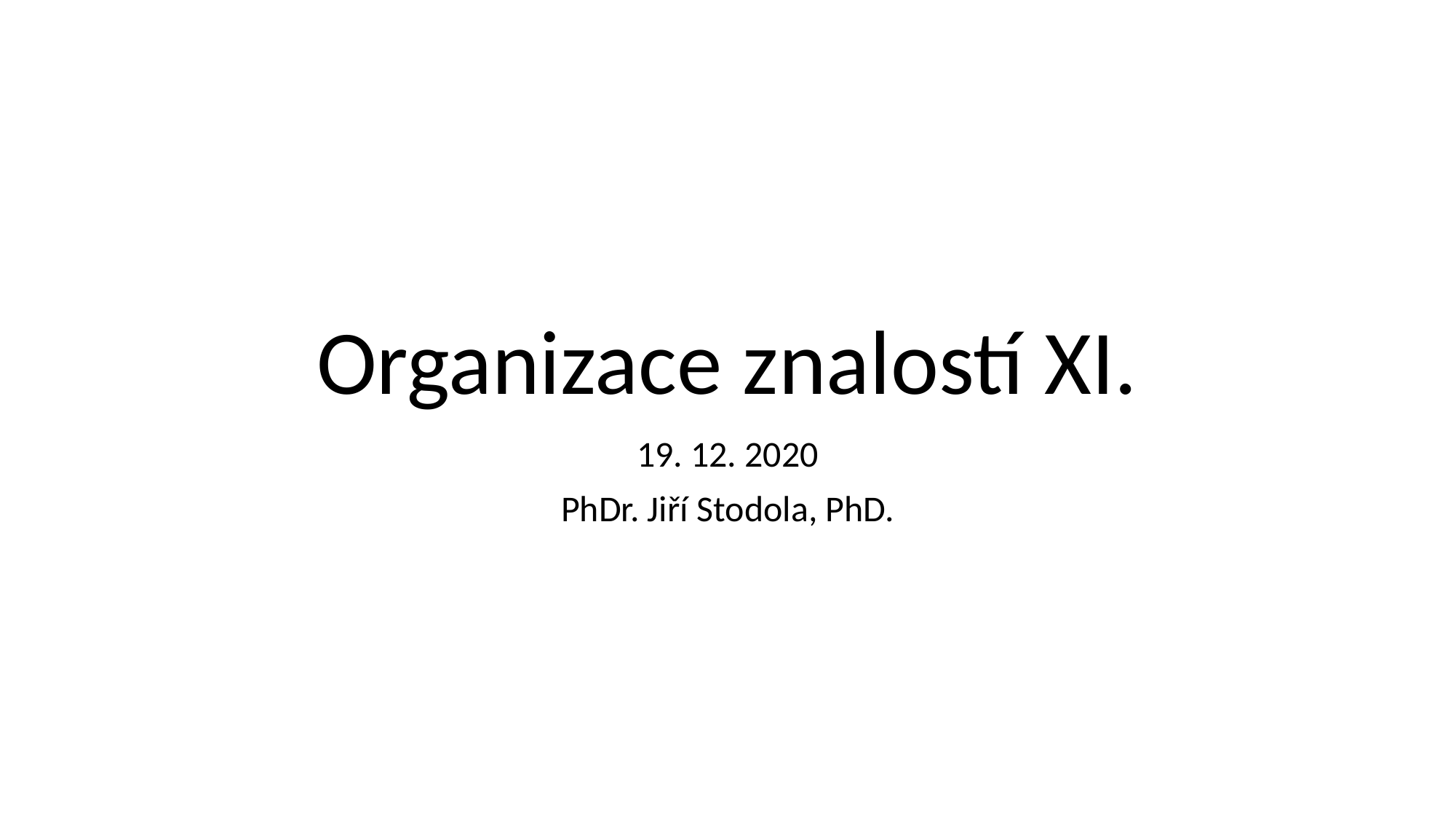

# Organizace znalostí XI.
19. 12. 2020
PhDr. Jiří Stodola, PhD.